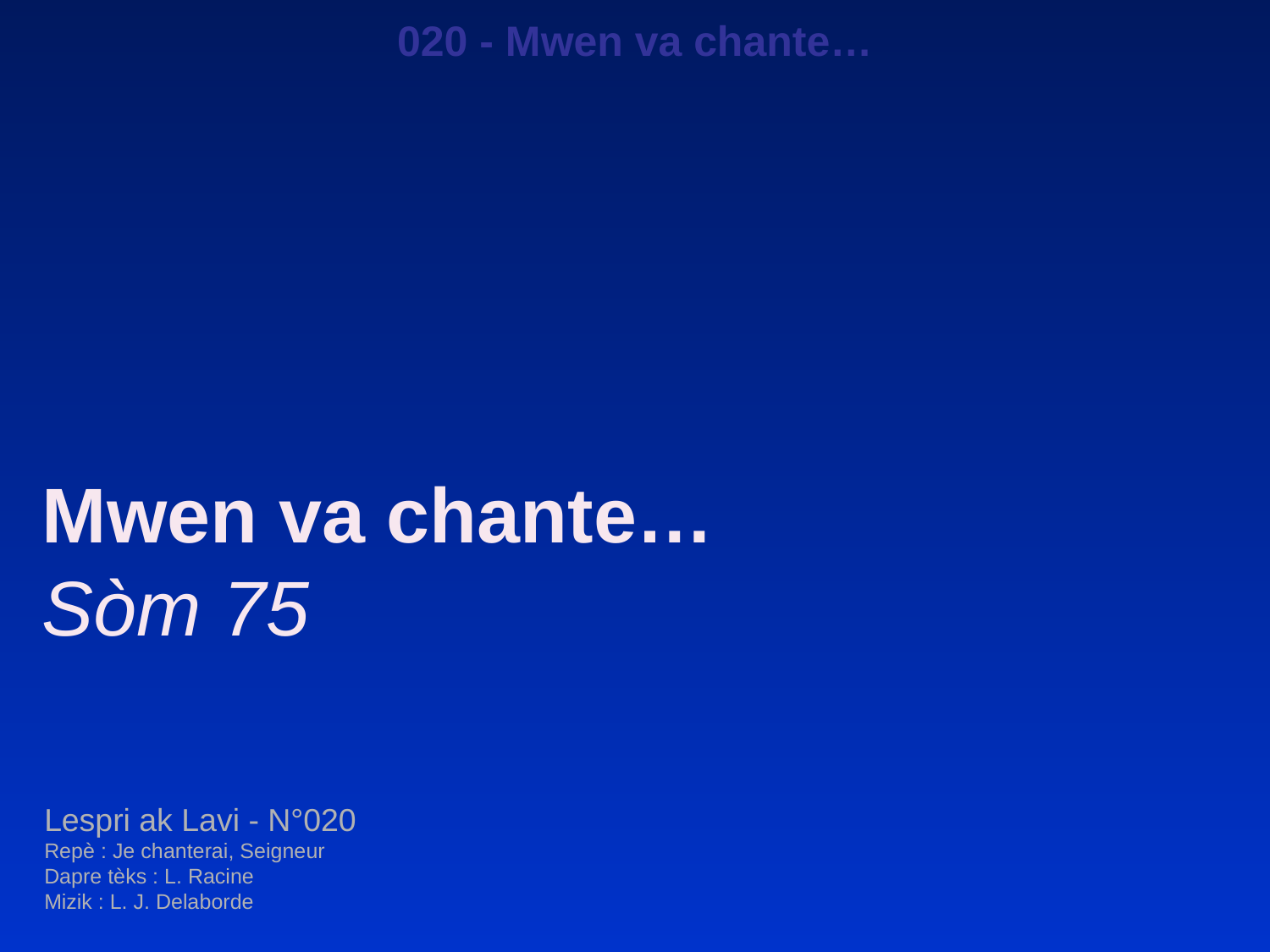

020 - Mwen va chante…
Mwen va chante…
Sòm 75
Lespri ak Lavi - N°020
Repè : Je chanterai, Seigneur
Dapre tèks : L. Racine
Mizik : L. J. Delaborde